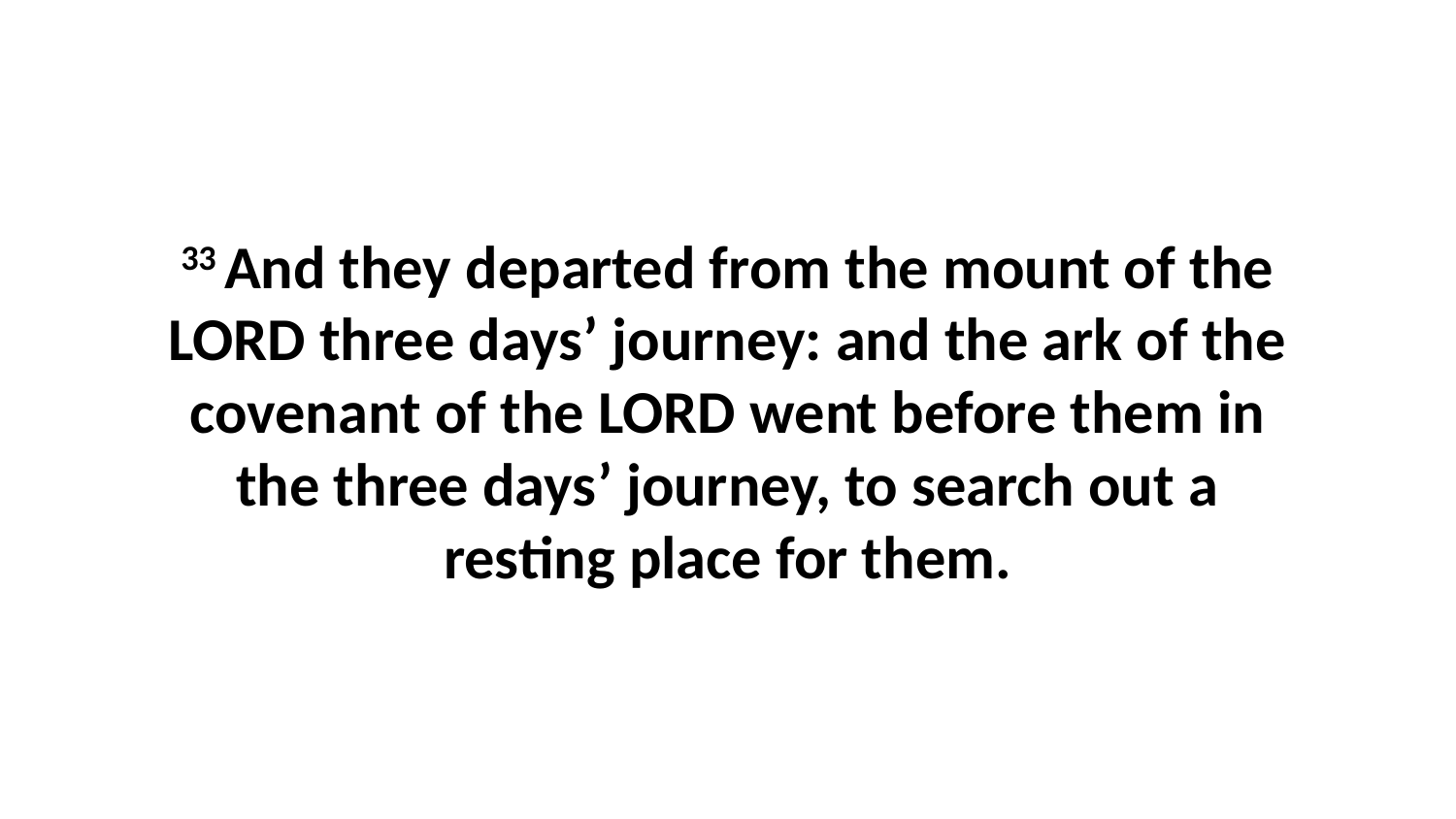

33 And they departed from the mount of the LORD three days’ journey: and the ark of the covenant of the LORD went before them in the three days’ journey, to search out a resting place for them.